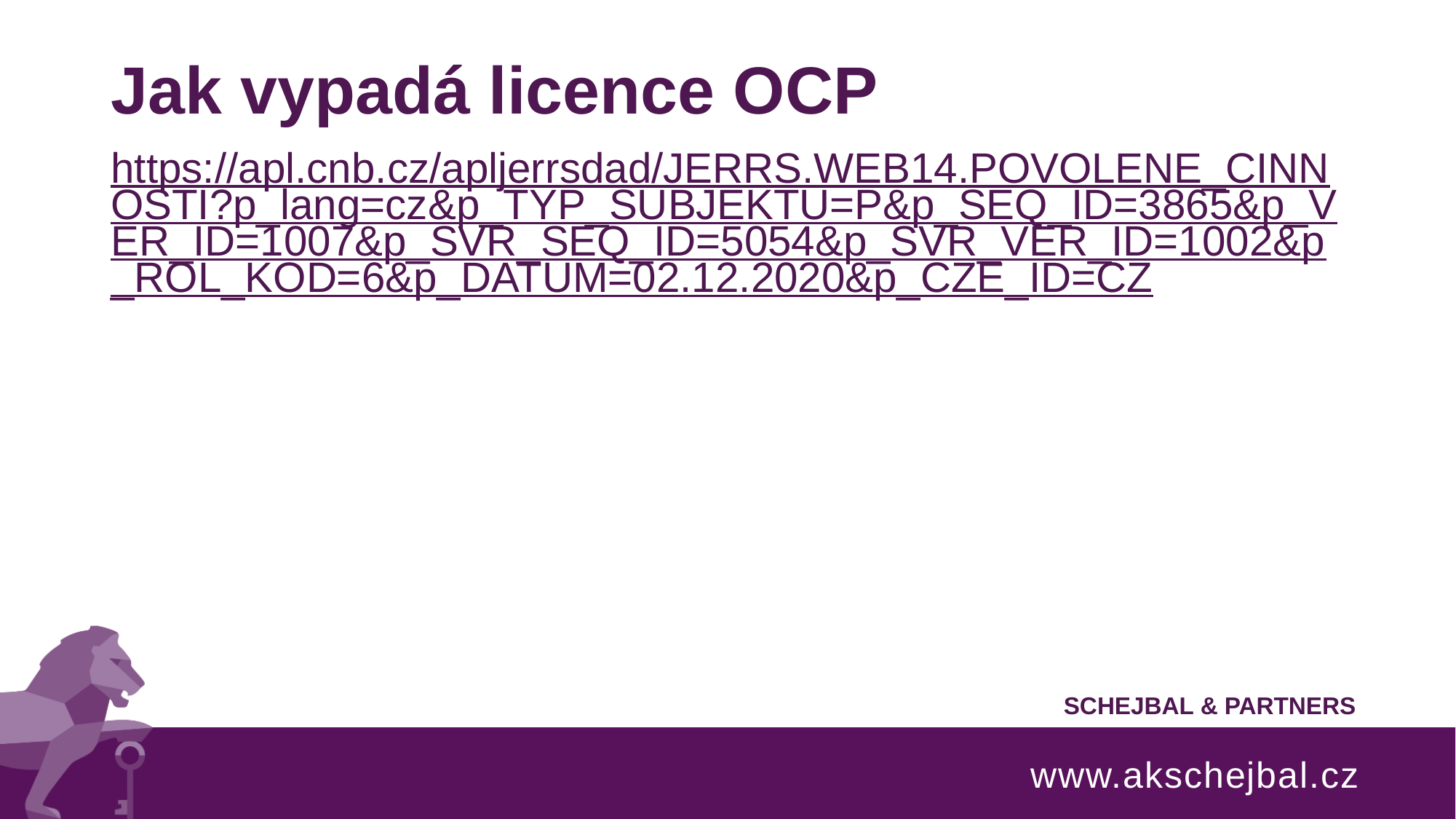

# Jak vypadá licence OCP
https://apl.cnb.cz/apljerrsdad/JERRS.WEB14.POVOLENE_CINNOSTI?p_lang=cz&p_TYP_SUBJEKTU=P&p_SEQ_ID=3865&p_VER_ID=1007&p_SVR_SEQ_ID=5054&p_SVR_VER_ID=1002&p_ROL_KOD=6&p_DATUM=02.12.2020&p_CZE_ID=CZ

www.akschejbal.cz